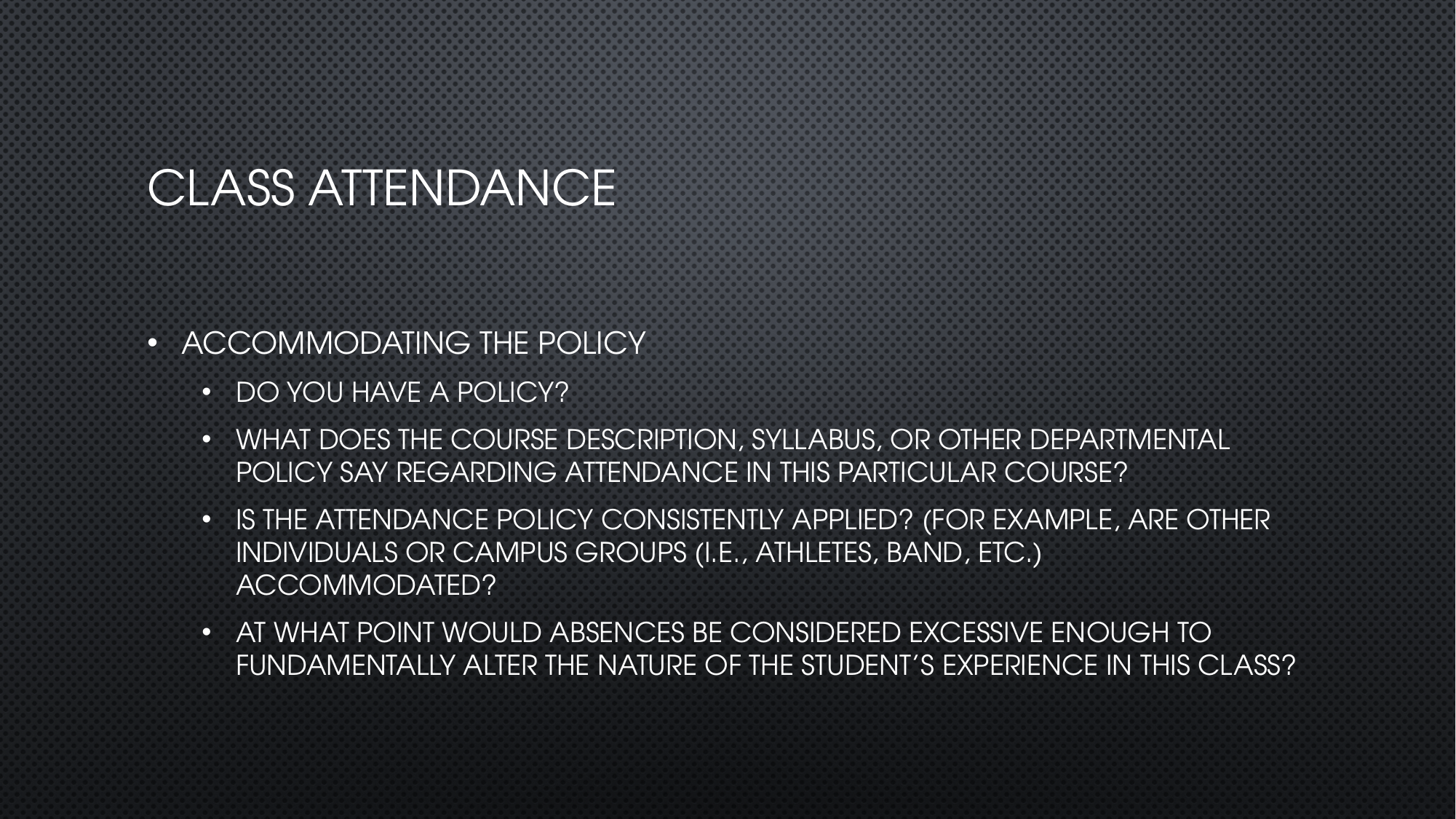

# Class Attendance
Accommodating the policy
Do you have a policy?
What does the course description, syllabus, or other departmental policy say regarding attendance in this particular course?
Is the attendance policy consistently applied? (For example, are other individuals or campus groups (i.e., athletes, band, etc.) accommodated?
At what point would absences be considered excessive enough to fundamentally alter the nature of the student’s experience in this class?